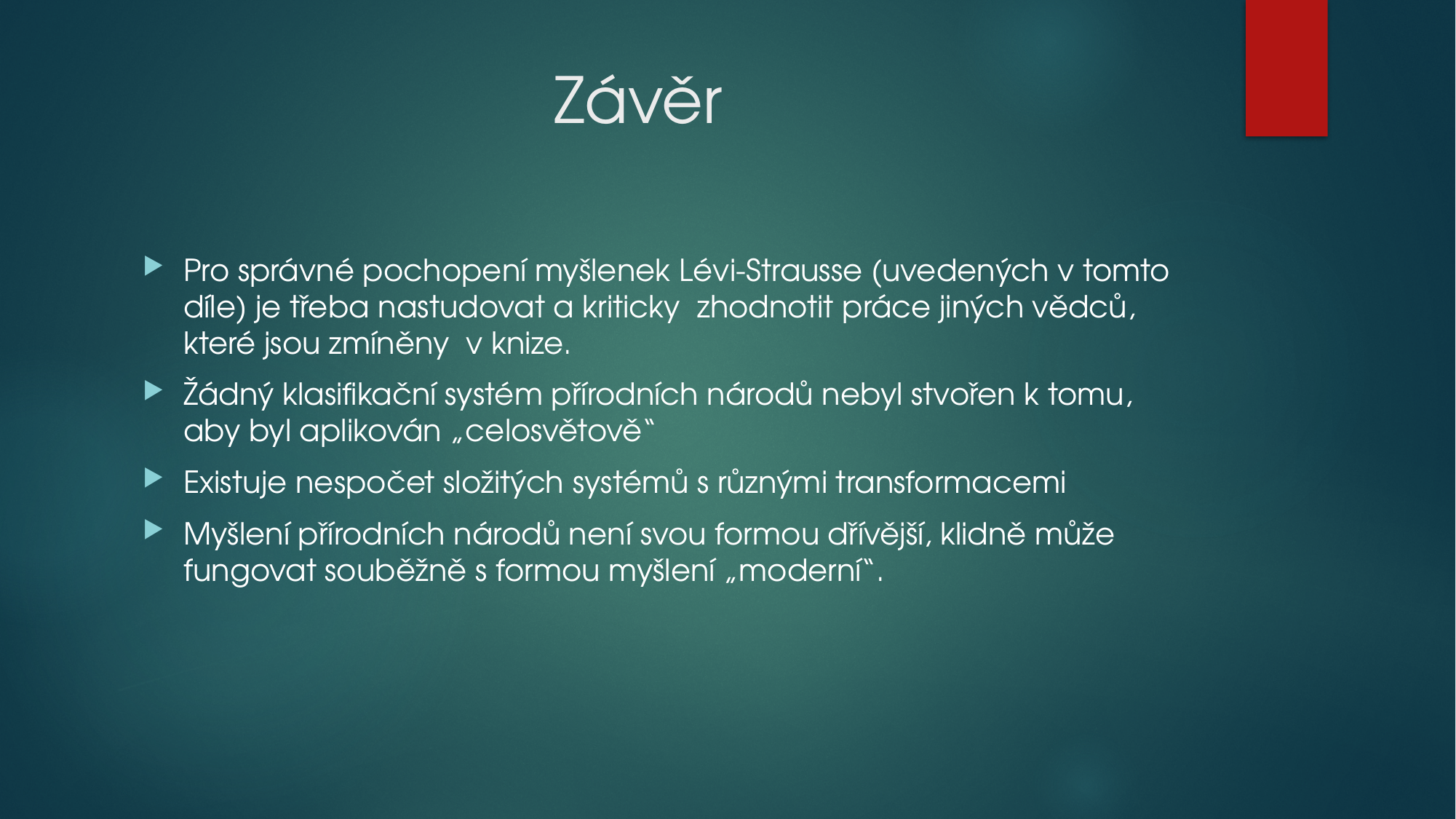

# Závěr
Pro správné pochopení myšlenek Lévi-Strausse (uvedených v tomto díle) je třeba nastudovat a kriticky  zhodnotit práce jiných vědců, které jsou zmíněny  v knize.
Žádný klasifikační systém přírodních národů nebyl stvořen k tomu, aby byl aplikován „celosvětově“
Existuje nespočet složitých systémů s různými transformacemi
Myšlení přírodních národů není svou formou dřívější, klidně může fungovat souběžně s formou myšlení „moderní“.